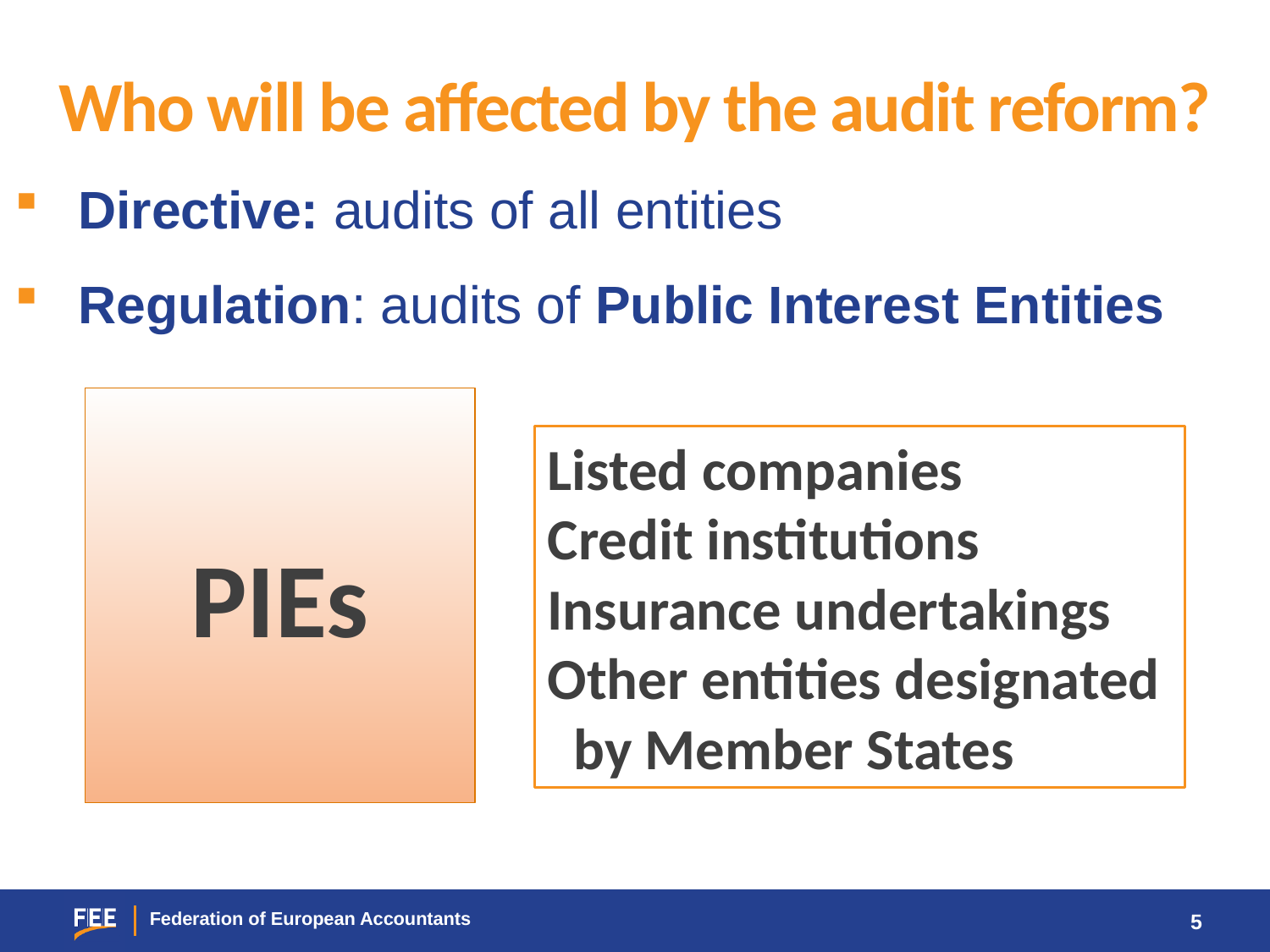

# Who will be affected by the audit reform?
Directive: audits of all entities
Regulation: audits of Public Interest Entities

PIEs

Listed companies
Credit institutions
Insurance undertakings
Other entities designated
  by Member States
5